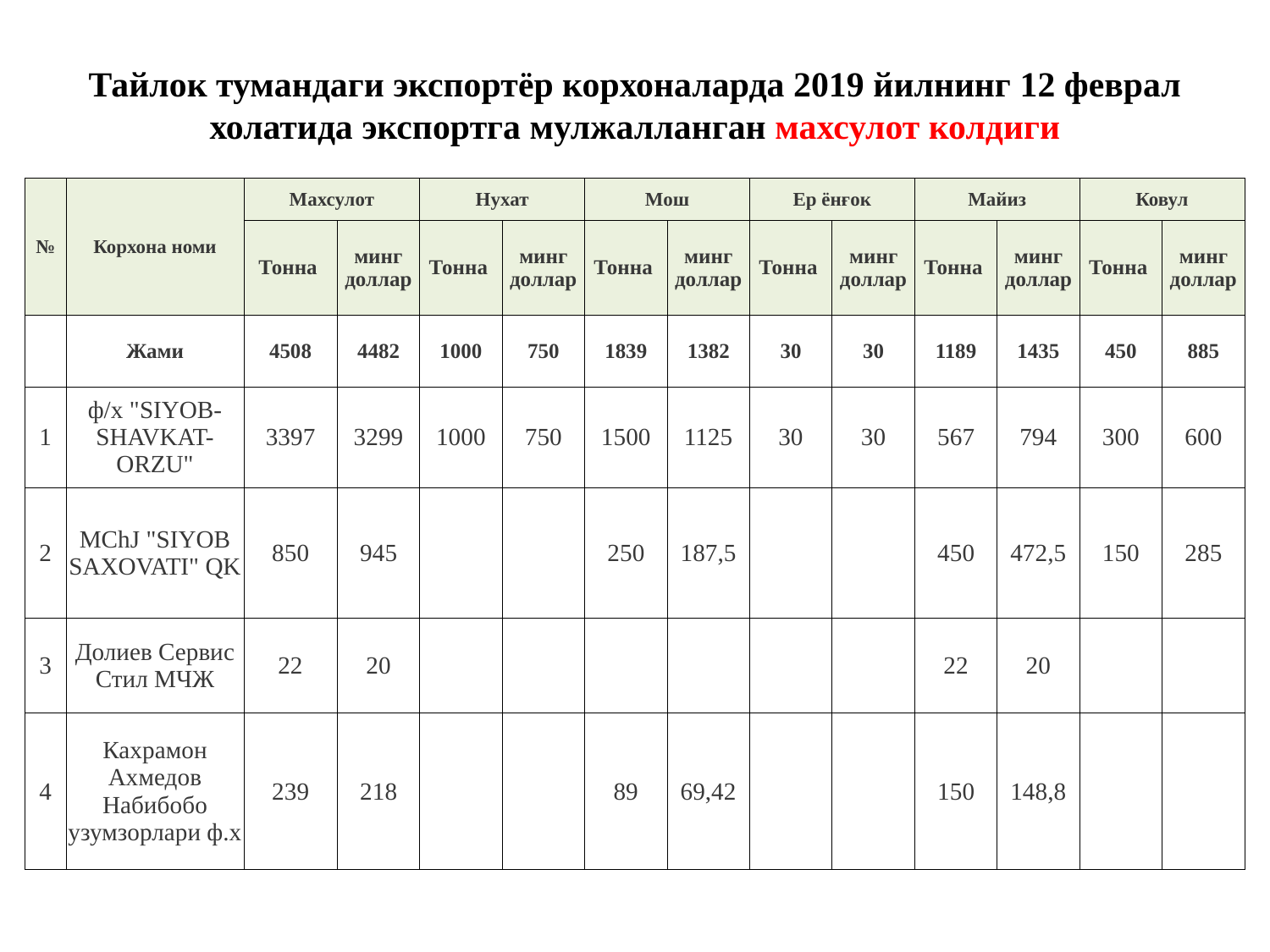

# Тайлок тумандаги экспортёр корхоналарда 2019 йилнинг 12 феврал холатида экспортга мулжалланган махсулот колдиги
| № | Корхона номи | Махсулот |  | Нухат |  | Мош |  | Ер ёнғок |  | Майиз |  | Ковул |  |
| --- | --- | --- | --- | --- | --- | --- | --- | --- | --- | --- | --- | --- | --- |
|  |  | Тонна | минг доллар | Тонна | минг доллар | Тонна | минг доллар | Тонна | минг доллар | Тонна | минг доллар | Тонна | минг доллар |
|  | Жами | 4508 | 4482 | 1000 | 750 | 1839 | 1382 | 30 | 30 | 1189 | 1435 | 450 | 885 |
| 1 | ф/х "SIYOB-SHAVKAT-ORZU" | 3397 | 3299 | 1000 | 750 | 1500 | 1125 | 30 | 30 | 567 | 794 | 300 | 600 |
| 2 | MChJ "SIYOB SAXOVATI" QK | 850 | 945 |  |  | 250 | 187,5 |  |  | 450 | 472,5 | 150 | 285 |
| 3 | Долиев Сервис Стил МЧЖ | 22 | 20 |  |  |  |  |  |  | 22 | 20 |  |  |
| 4 | Кахрамон Ахмедов Набибобо узумзорлари ф.х | 239 | 218 |  |  | 89 | 69,42 |  |  | 150 | 148,8 |  |  |